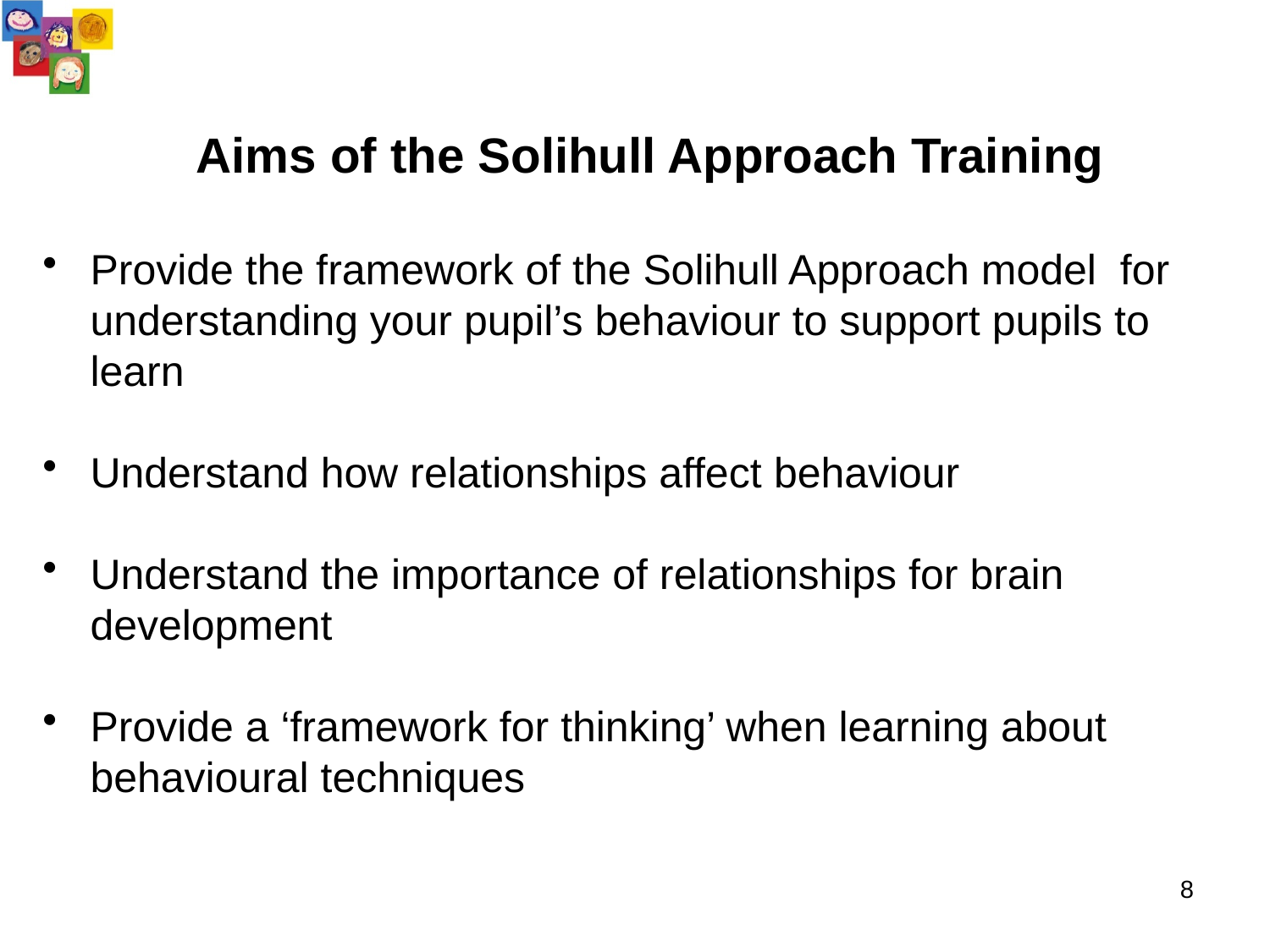

Aims of the Solihull Approach Training
Provide the framework of the Solihull Approach model  for understanding your pupil’s behaviour to support pupils to learn

Understand how relationships affect behaviour

Understand the importance of relationships for brain development

Provide a ‘framework for thinking’ when learning about behavioural techniques

8